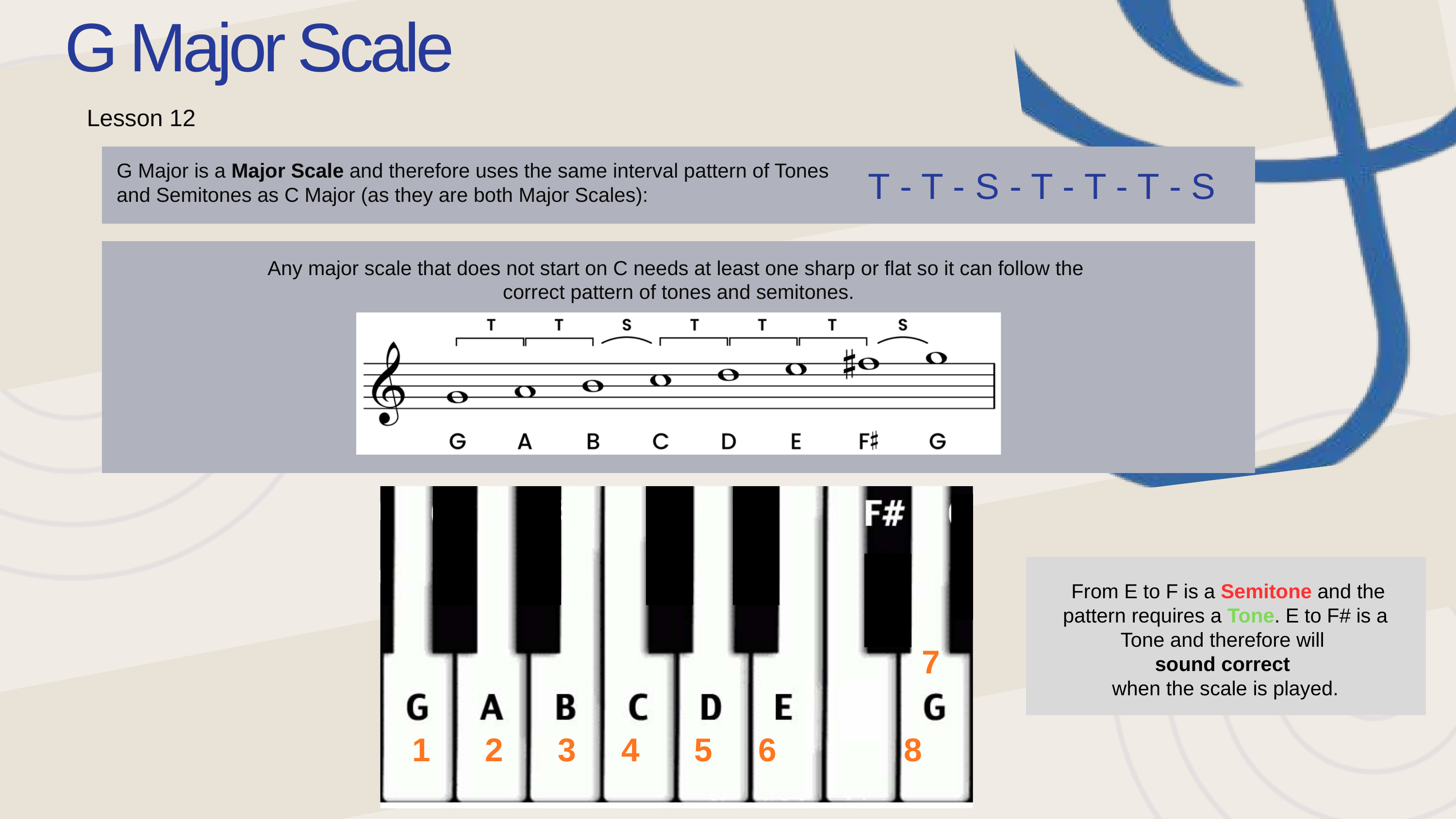

G Major Scale

Lesson 12

G Major is a Major Scale and therefore uses the same interval pattern of Tones and Semitones as C Major (as they are both Major Scales):
T - T - S - T - T - T - S

Any major scale that does not start on C needs at least one sharp or flat so it can follow the
correct pattern of tones and semitones.

                                 7

                                                   or 1
1      2      3     4      5     6              8

 From E to F is a Semitone and the pattern requires a Tone. E to F# is a Tone and therefore will
sound correct
when the scale is played.